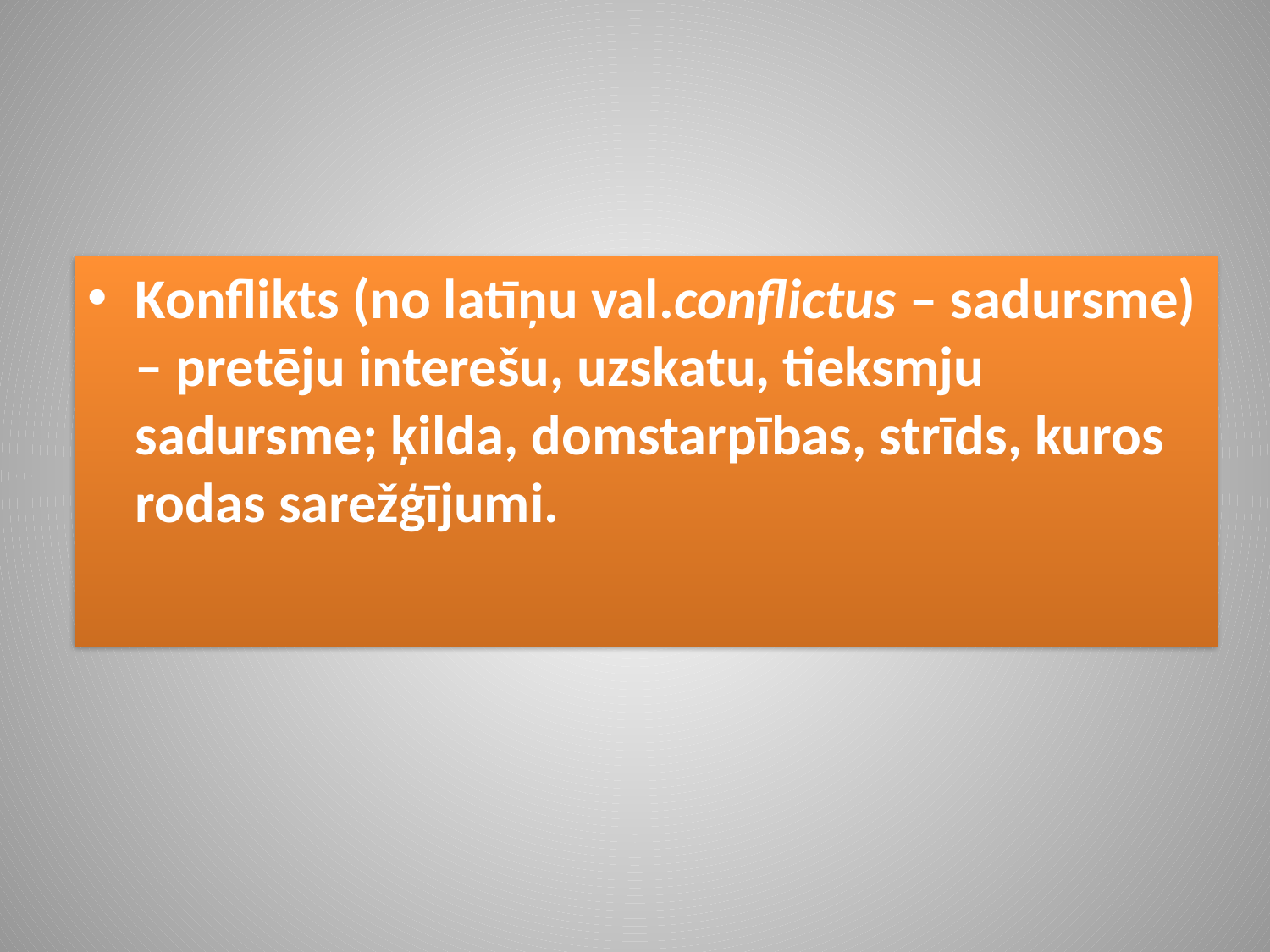

Konflikts (no latīņu val.conflictus – sadursme) – pretēju interešu, uzskatu, tieksmju sadursme; ķilda, domstarpības, strīds, kuros rodas sarežģījumi.